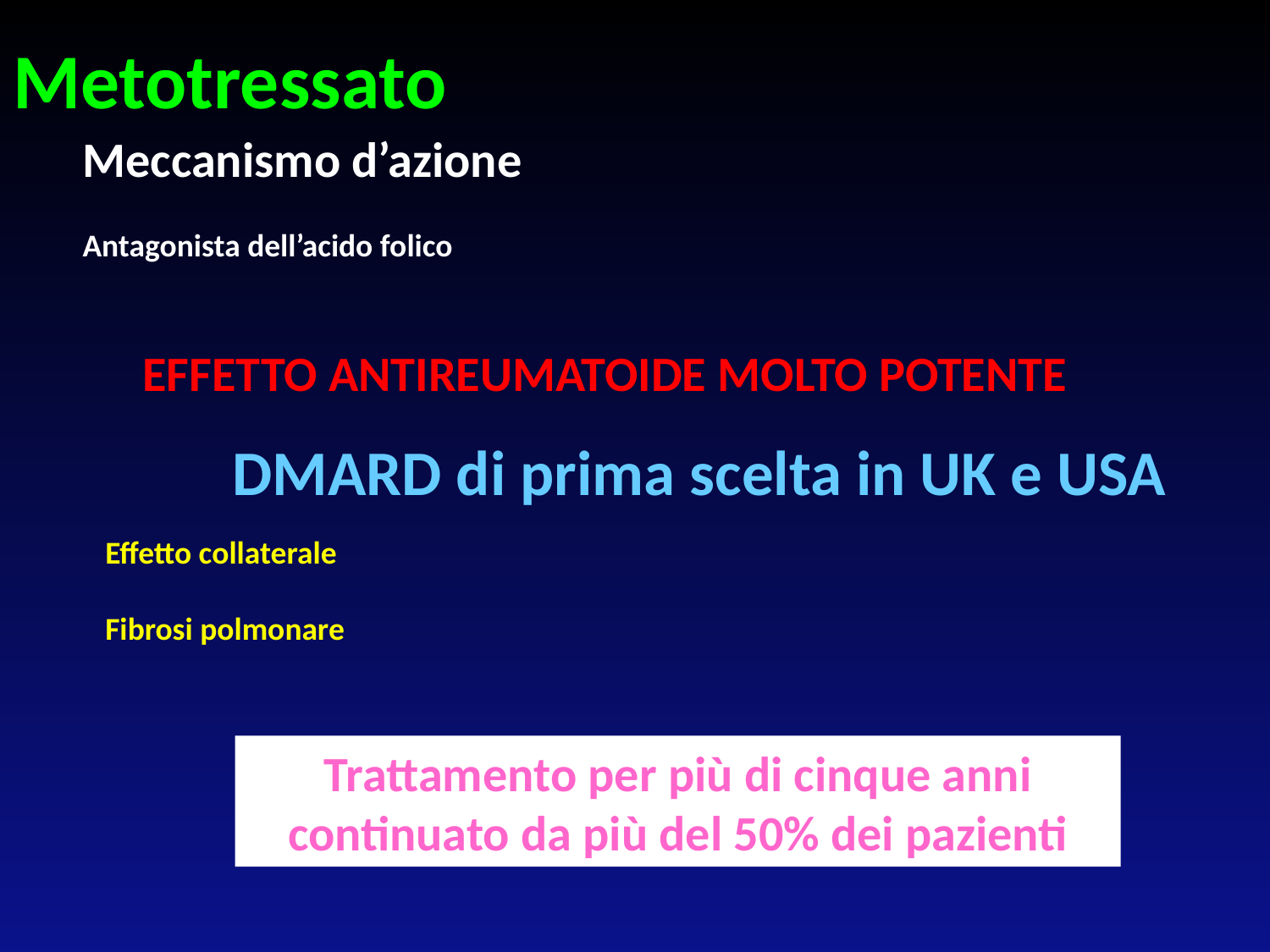

# Metotressato
Meccanismo d’azione

Antagonista dell’acido folico
EFFETTO ANTIREUMATOIDE MOLTO POTENTE
DMARD di prima scelta in UK e USA
Effetto collaterale

Fibrosi polmonare
Trattamento per più di cinque anni continuato da più del 50% dei pazienti